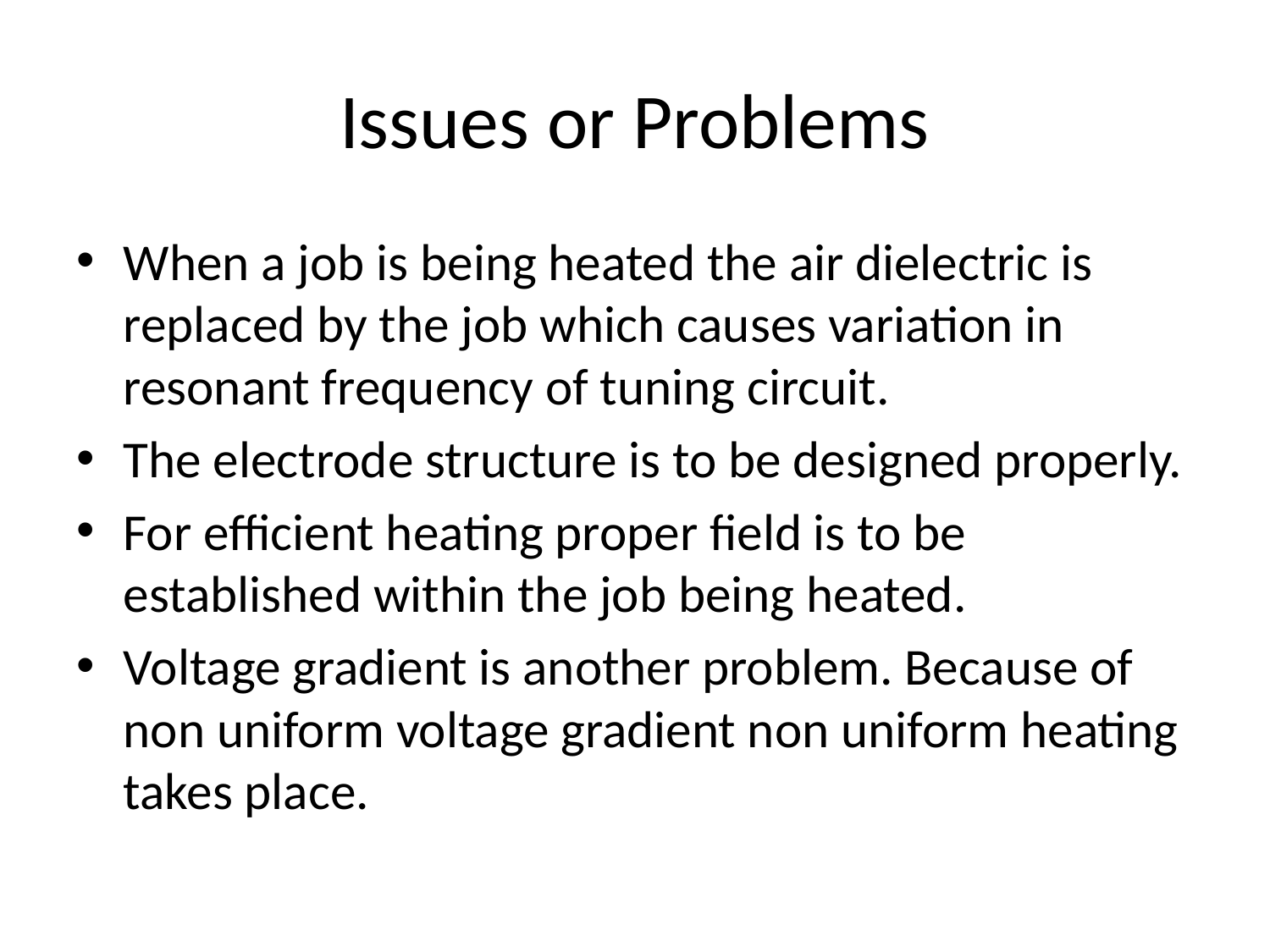

# Issues or Problems
When a job is being heated the air dielectric is replaced by the job which causes variation in resonant frequency of tuning circuit.
The electrode structure is to be designed properly.
For efficient heating proper field is to be established within the job being heated.
Voltage gradient is another problem. Because of non uniform voltage gradient non uniform heating takes place.